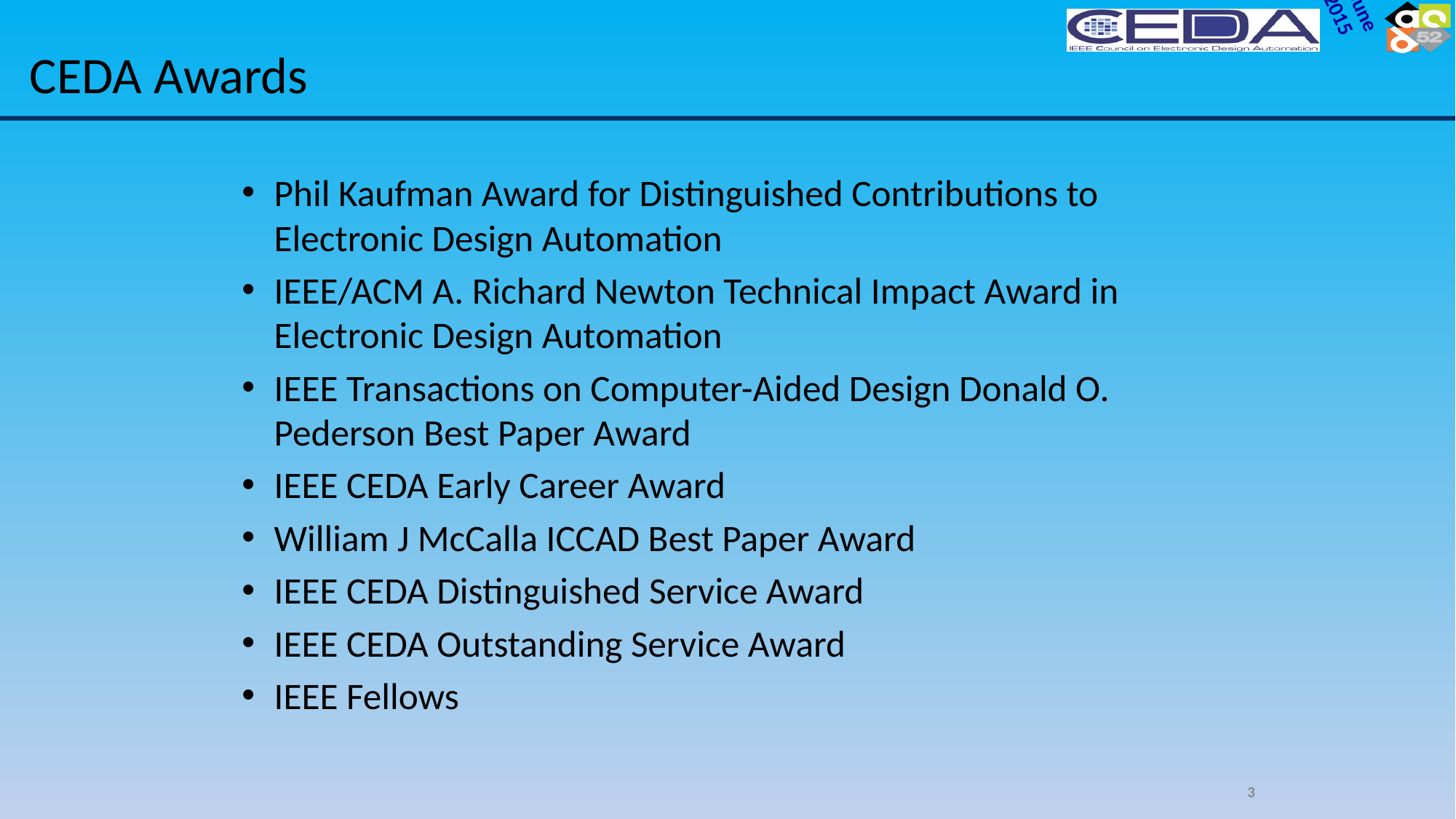

# CEDA Awards
Phil Kaufman Award for Distinguished Contributions to Electronic Design Automation
IEEE/ACM A. Richard Newton Technical Impact Award in Electronic Design Automation
IEEE Transactions on Computer-Aided Design Donald O. Pederson Best Paper Award
IEEE CEDA Early Career Award
William J McCalla ICCAD Best Paper Award
IEEE CEDA Distinguished Service Award
IEEE CEDA Outstanding Service Award
IEEE Fellows

3